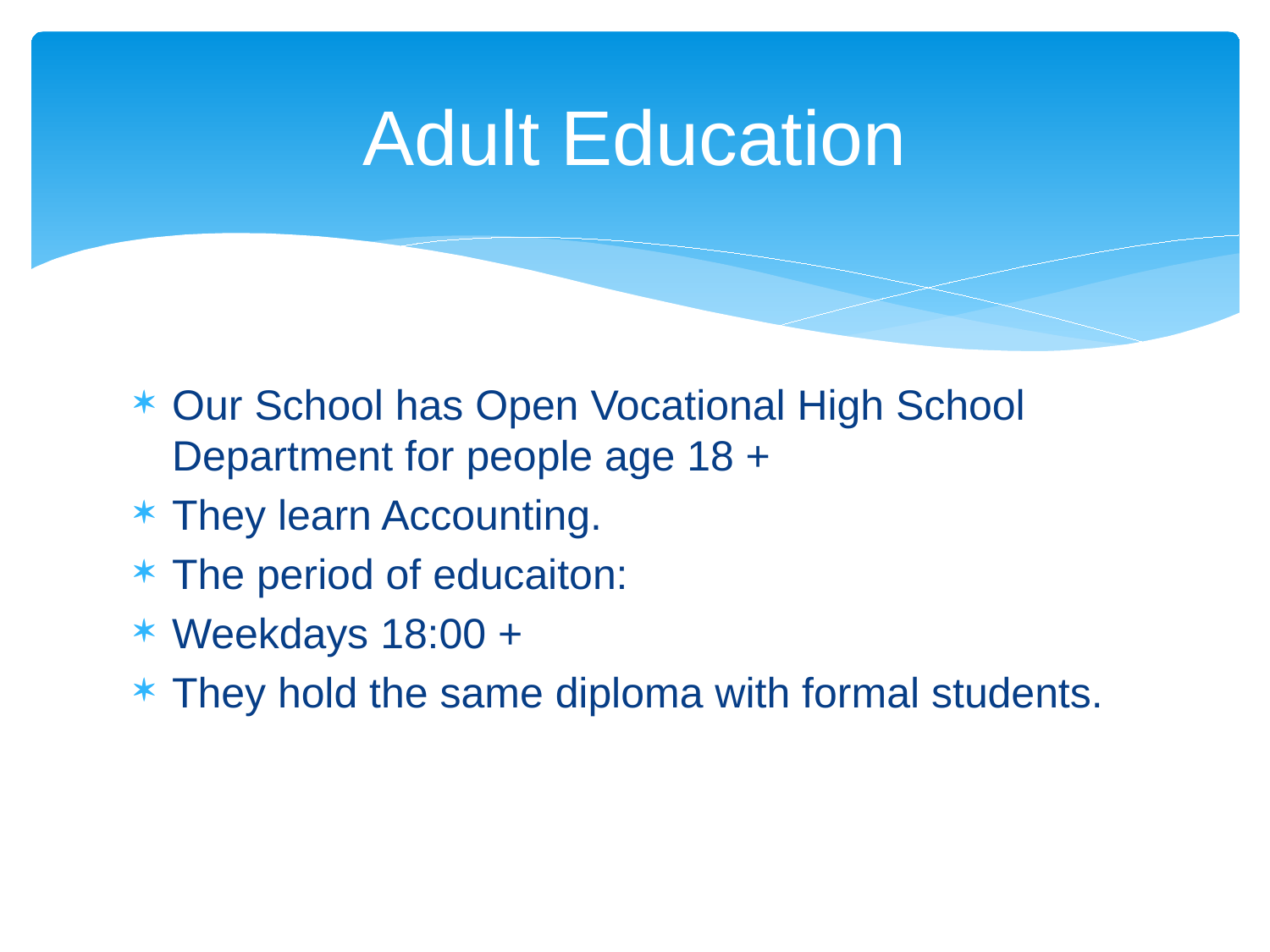

# Adult Education
Our School has Open Vocational High School Department for people age 18 +
They learn Accounting.
The period of educaiton:
Weekdays 18:00 +
They hold the same diploma with formal students.